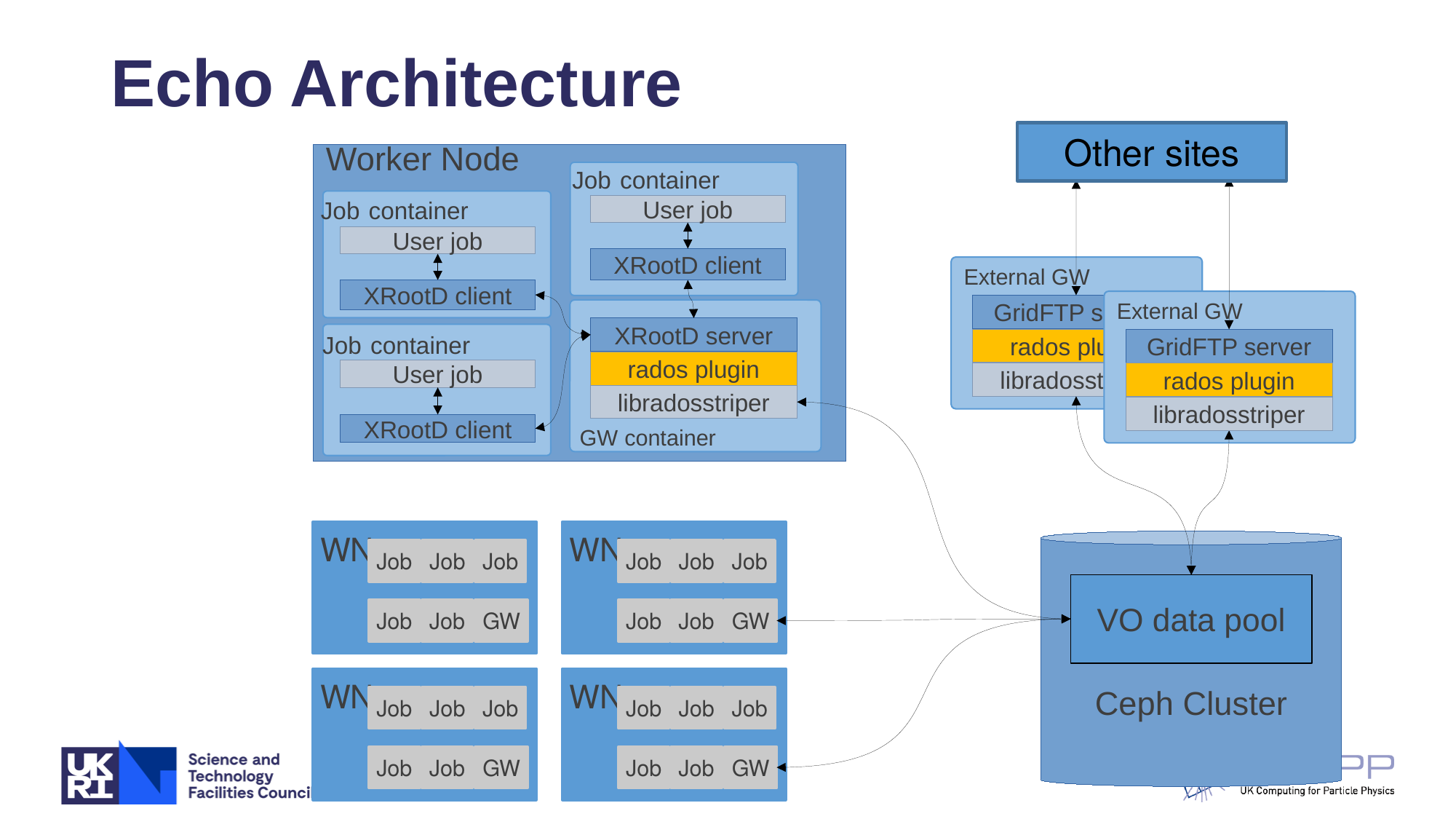

# Echo Architecture
Other sites
Worker Node

Job container

Job container

User job
User job
XRootD client
External GW

XRootD client
External GW

GridFTP server

Job container
XRootD server

rados plugin
GridFTP server
rados plugin
User job
libradosstriper
rados plugin
libradosstriper
libradosstriper
XRootD client
GW container
WN

WN

Ceph Cluster
Job
Job
Job
Job
Job
Job
VO data pool
Job
Job
GW
Job
Job
GW
WN

WN

Job
Job
Job
Job
Job
Job
Job
Job
GW
Job
Job
GW